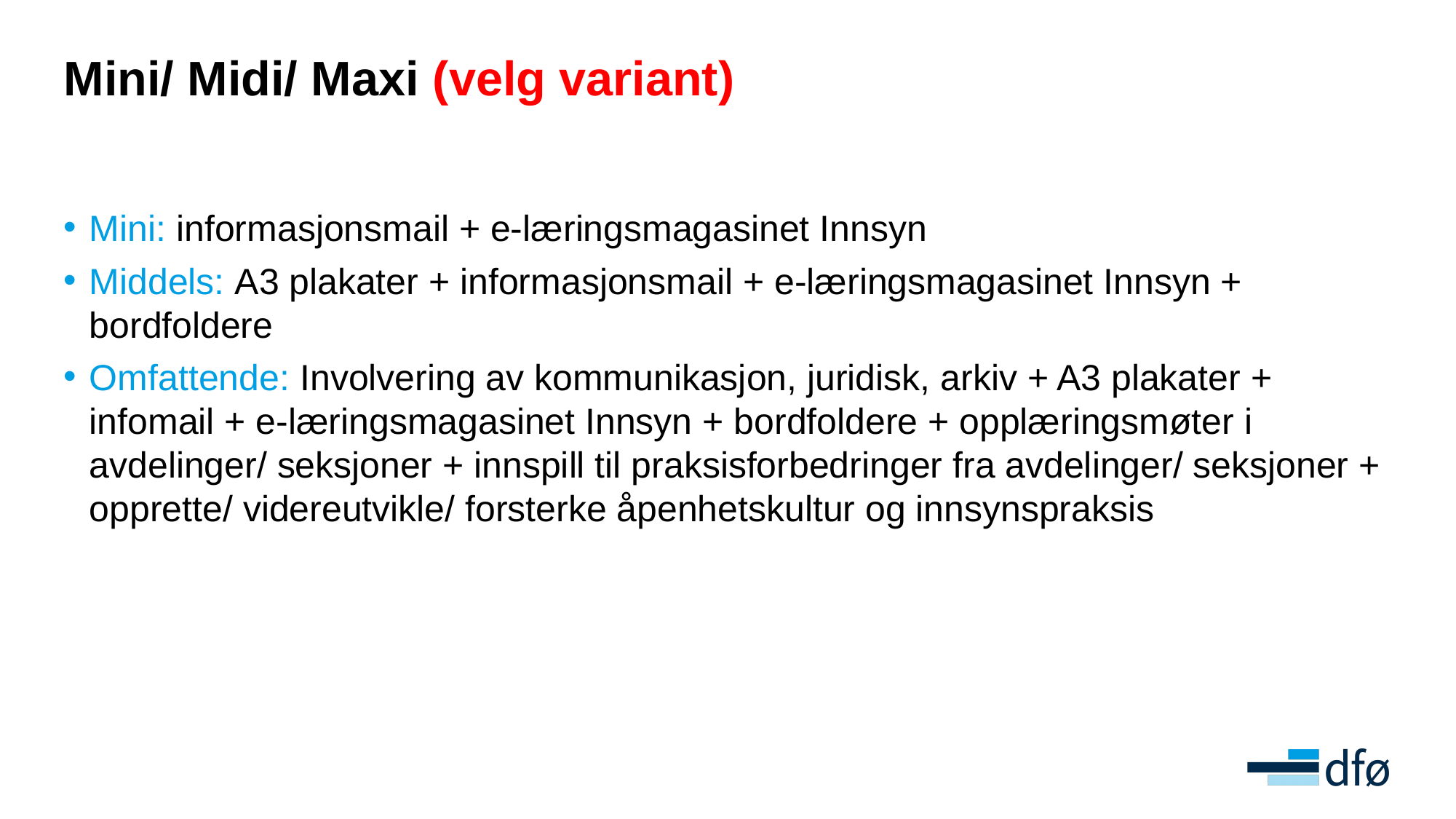

# Mini/ Midi/ Maxi (velg variant)
Mini: informasjonsmail + e-læringsmagasinet Innsyn
Middels: A3 plakater + informasjonsmail + e-læringsmagasinet Innsyn + bordfoldere
Omfattende: Involvering av kommunikasjon, juridisk, arkiv + A3 plakater + infomail + e-læringsmagasinet Innsyn + bordfoldere + opplæringsmøter i avdelinger/ seksjoner + innspill til praksisforbedringer fra avdelinger/ seksjoner + opprette/ videreutvikle/ forsterke åpenhetskultur og innsynspraksis